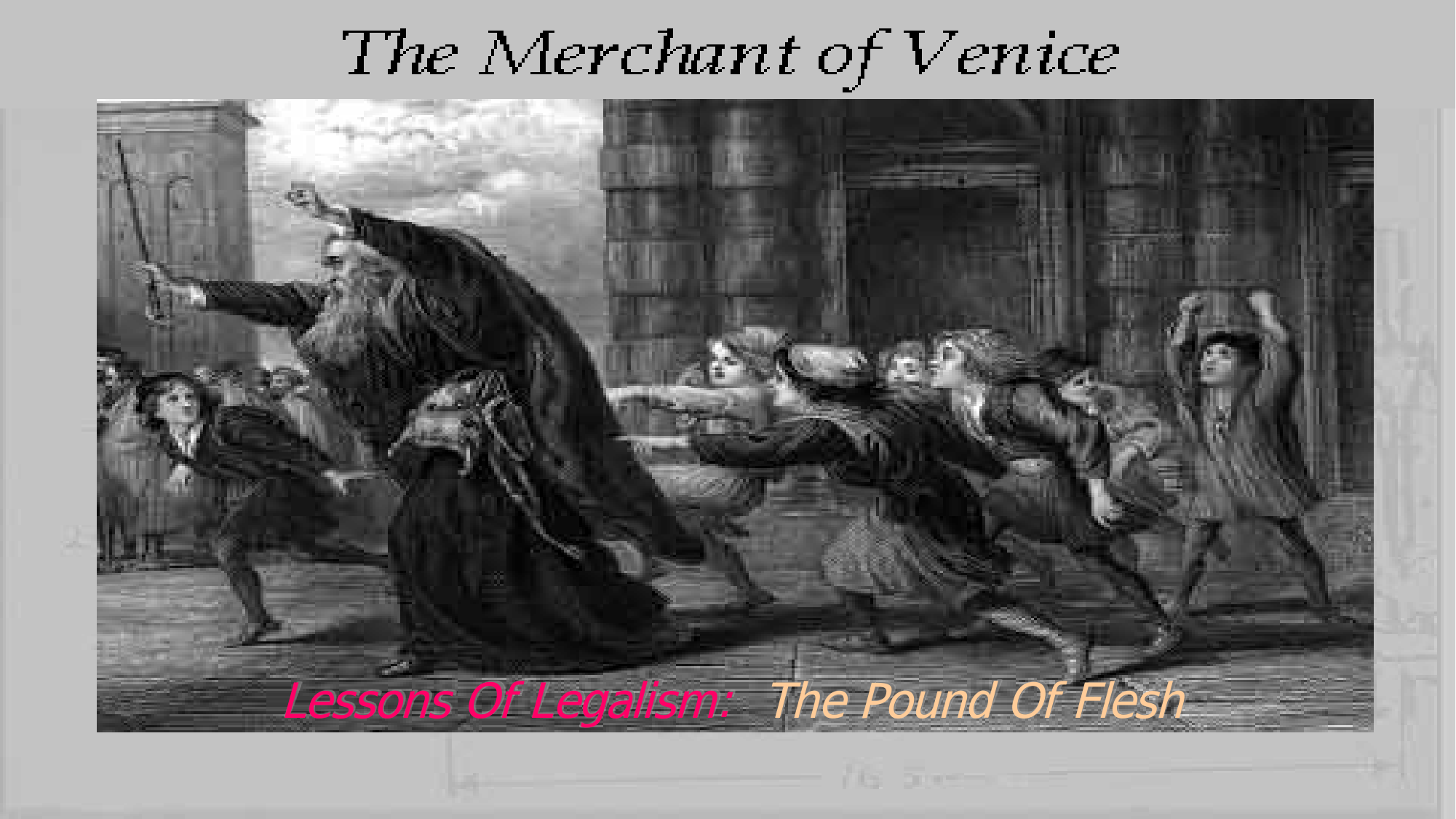

David Lee Burris:
Excessive legalism indicates a systems trending out-of-order!
Lessons Of Legalism:  The Pound Of Flesh